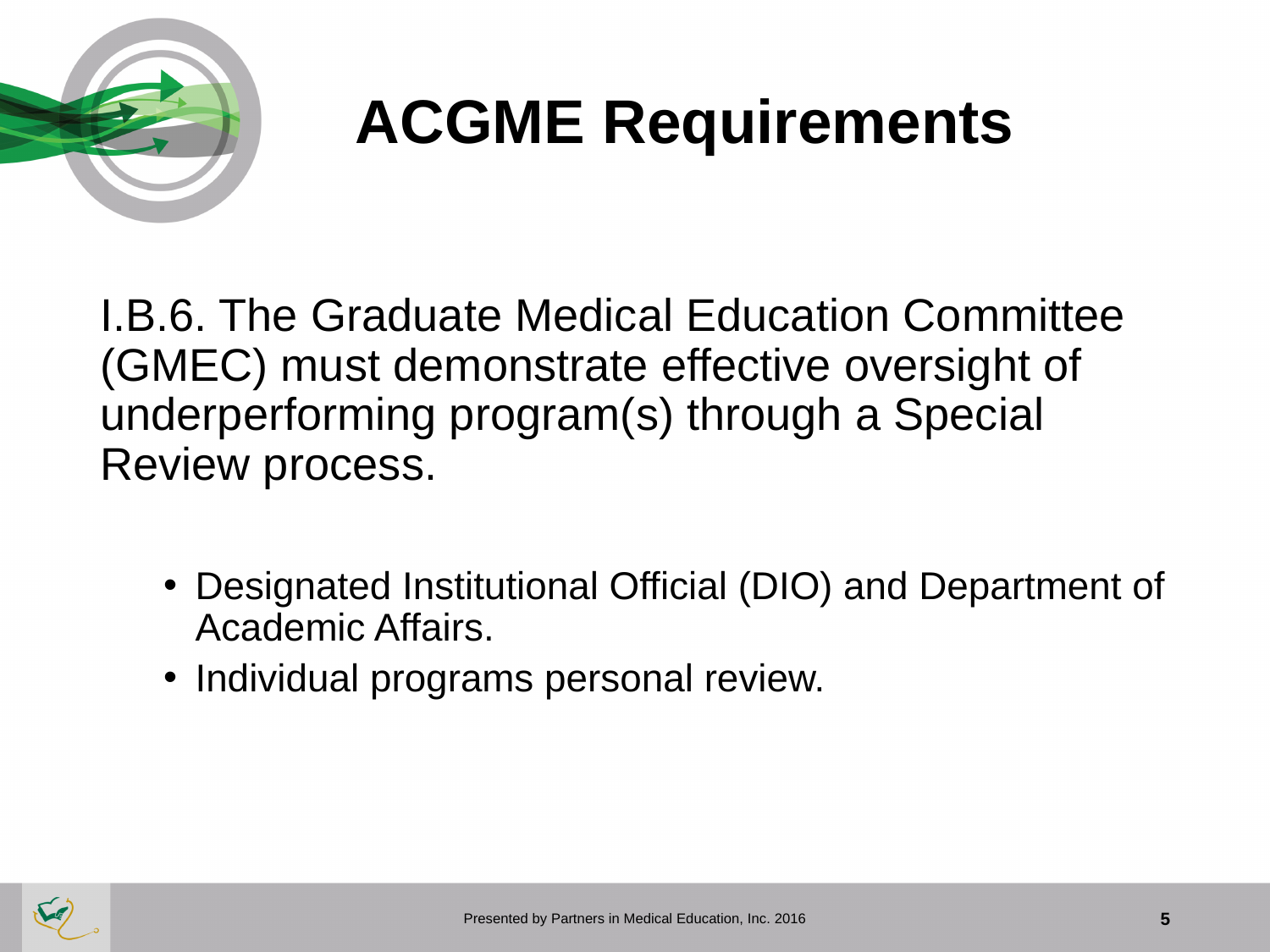

# ACGME Requirements
I.B.6. The Graduate Medical Education Committee (GMEC) must demonstrate effective oversight of underperforming program(s) through a Special Review process.

Designated Institutional Official (DIO) and Department of Academic Affairs.
Individual programs personal review.

Presented by Partners in Medical Education, Inc. 2016
5